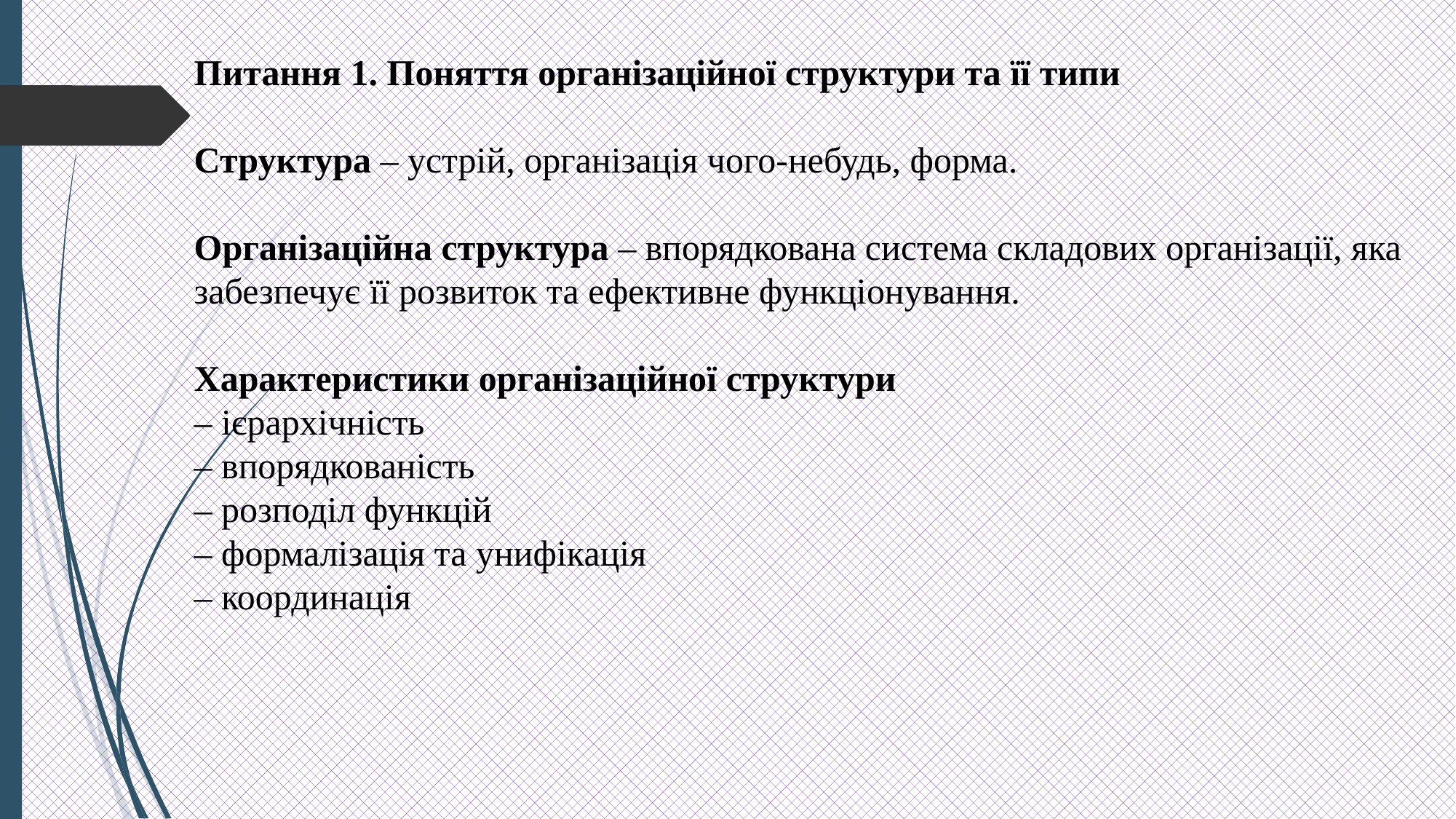

# Питання 1. Поняття організаційної структури та її типи Структура – устрій, організація чого-небудь, форма. Організаційна структура – впорядкована система складових організації, яка забезпечує її розвиток та ефективне функціонування. Характеристики організаційної структури – ієрархічність – впорядкованість – розподіл функцій – формалізація та унифікація – координація